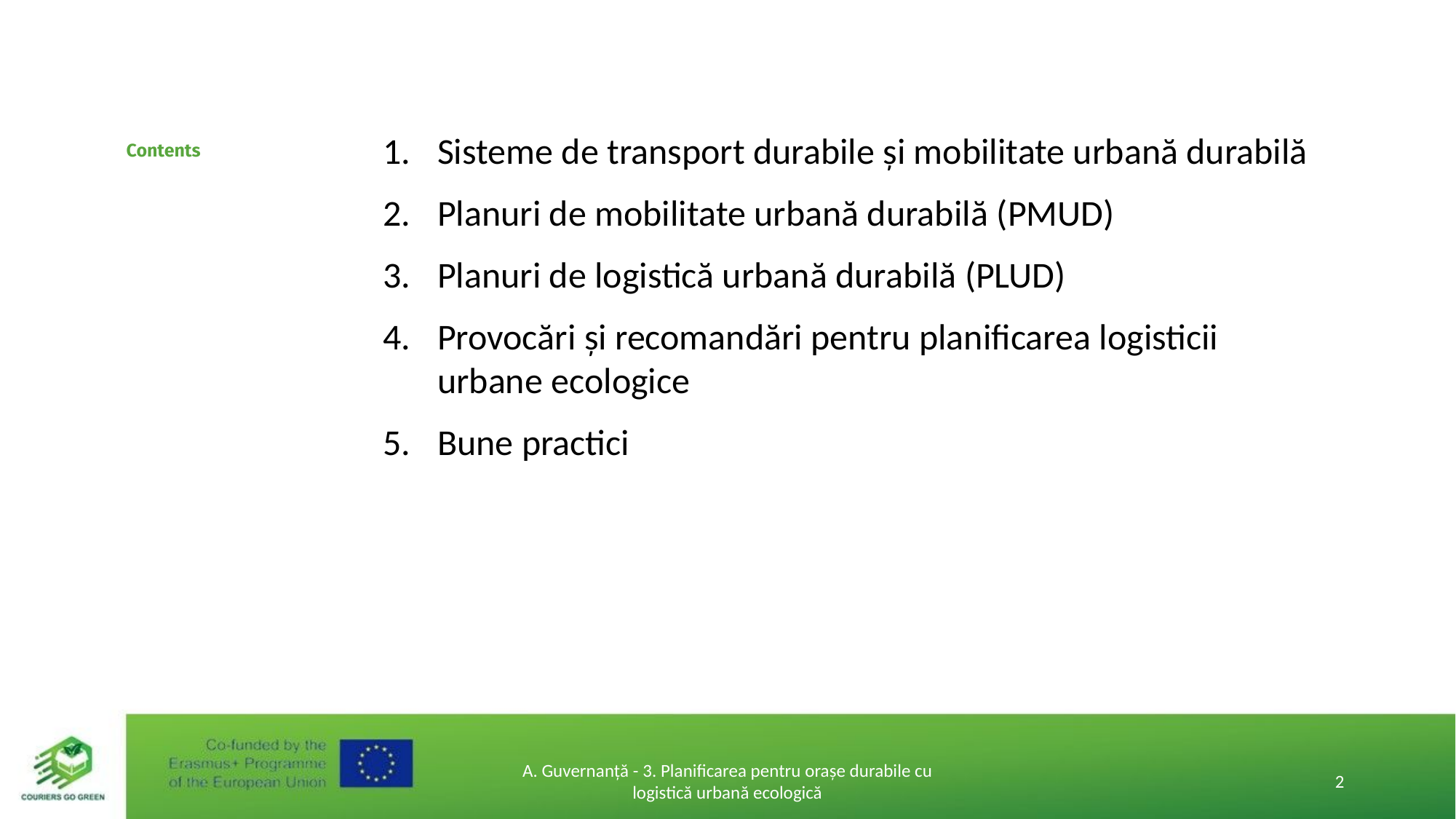

# Contents
Sisteme de transport durabile și mobilitate urbană durabilă
Planuri de mobilitate urbană durabilă (PMUD)
Planuri de logistică urbană durabilă (PLUD)
Provocări și recomandări pentru planificarea logisticii urbane ecologice
Bune practici

A. Guvernanță - 3. Planificarea pentru orașe durabile cu logistică urbană ecologică
2